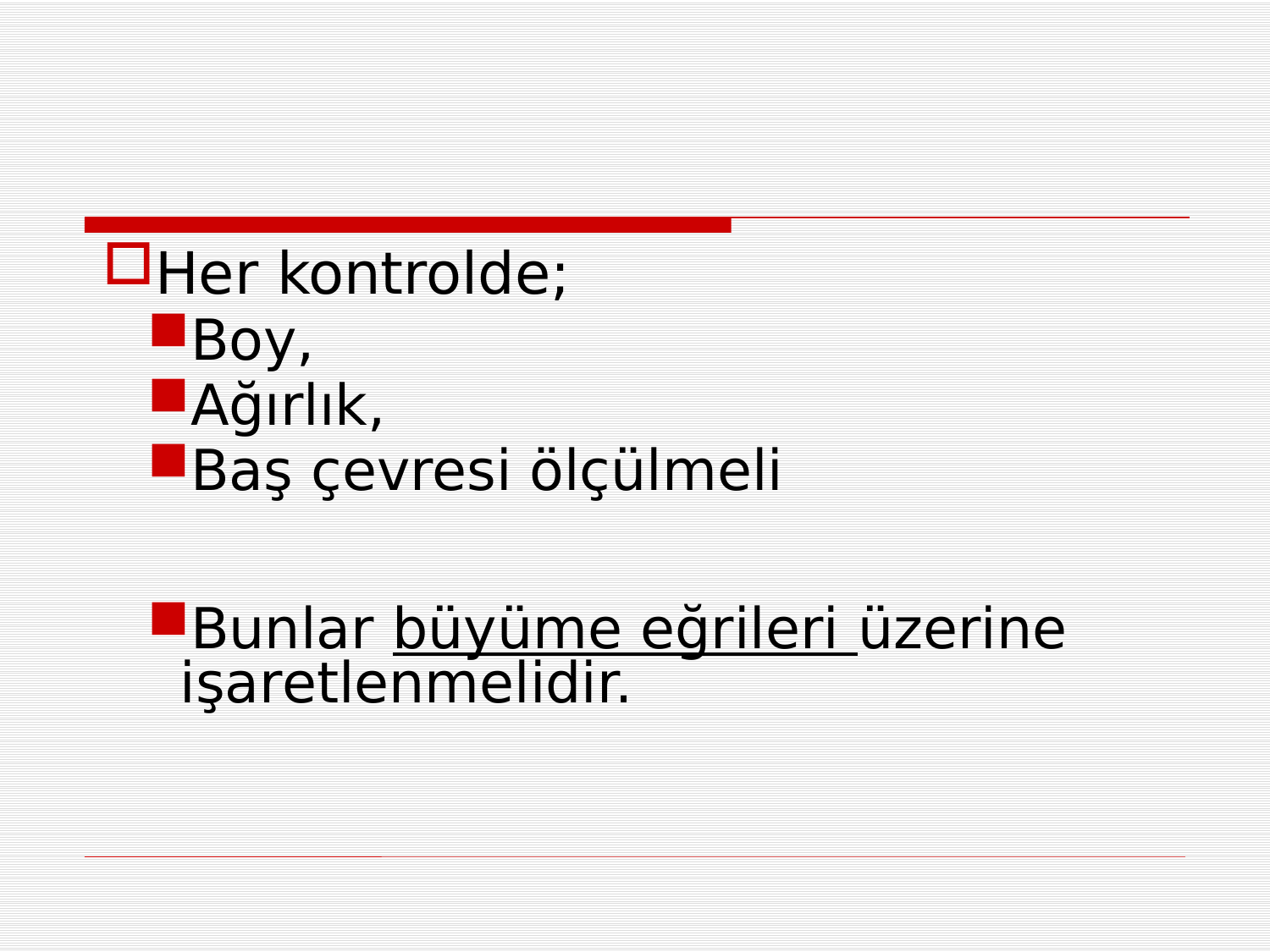

Her kontrolde;
Boy,
Ağırlık,
Baş çevresi ölçülmeli

Bunlar büyüme eğrileri üzerine işaretlenmelidir.